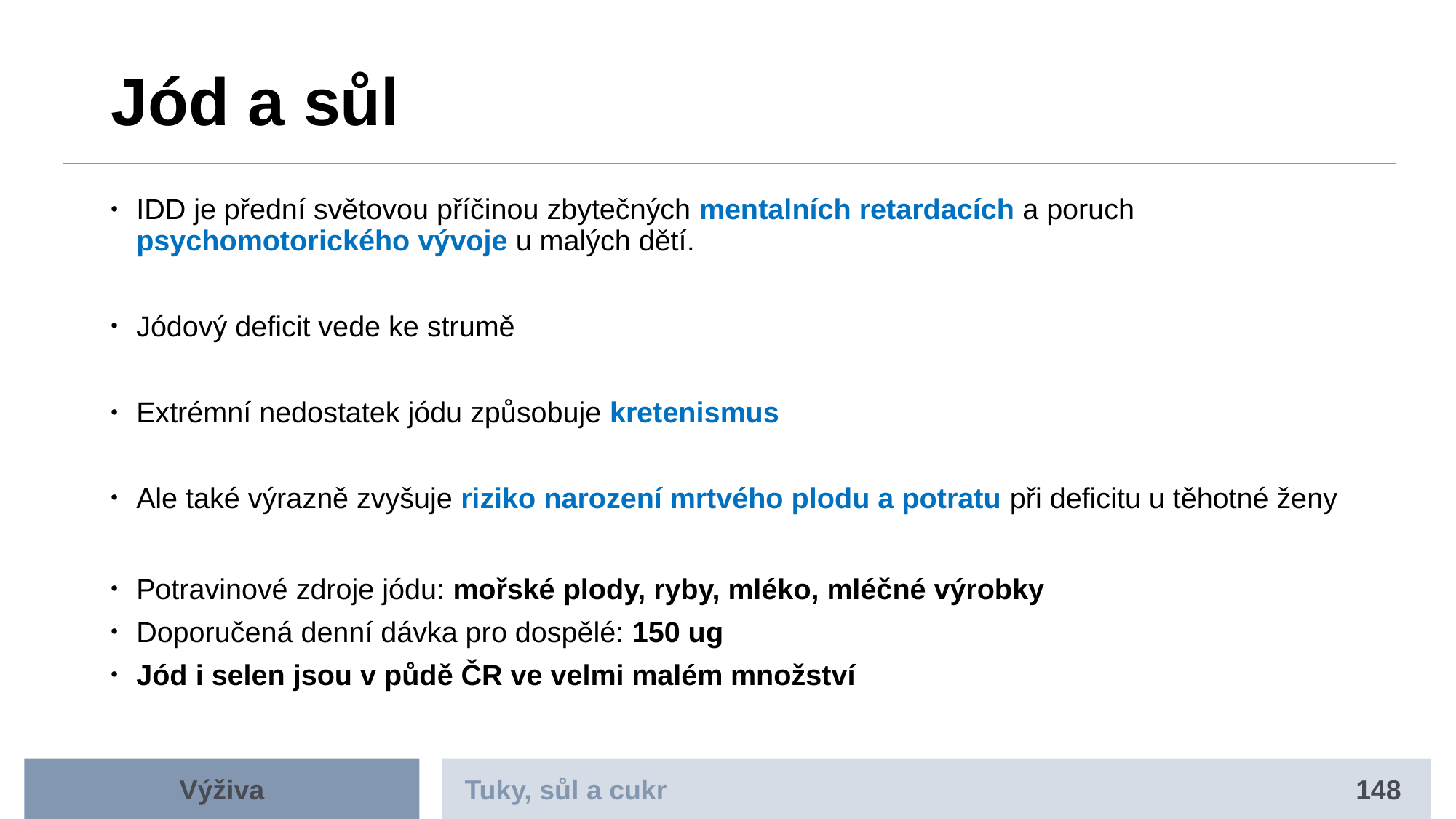

# Jód a sůl
IDD je přední světovou příčinou zbytečných mentalních retardacích a poruch psychomotorického vývoje u malých dětí.

Jódový deficit vede ke strumě

Extrémní nedostatek jódu způsobuje kretenismus

Ale také výrazně zvyšuje riziko narození mrtvého plodu a potratu při deficitu u těhotné ženy

Potravinové zdroje jódu: mořské plody, ryby, mléko, mléčné výrobky
Doporučená denní dávka pro dospělé: 150 ug
Jód i selen jsou v půdě ČR ve velmi malém množství
Výživa
Tuky, sůl a cukr
148